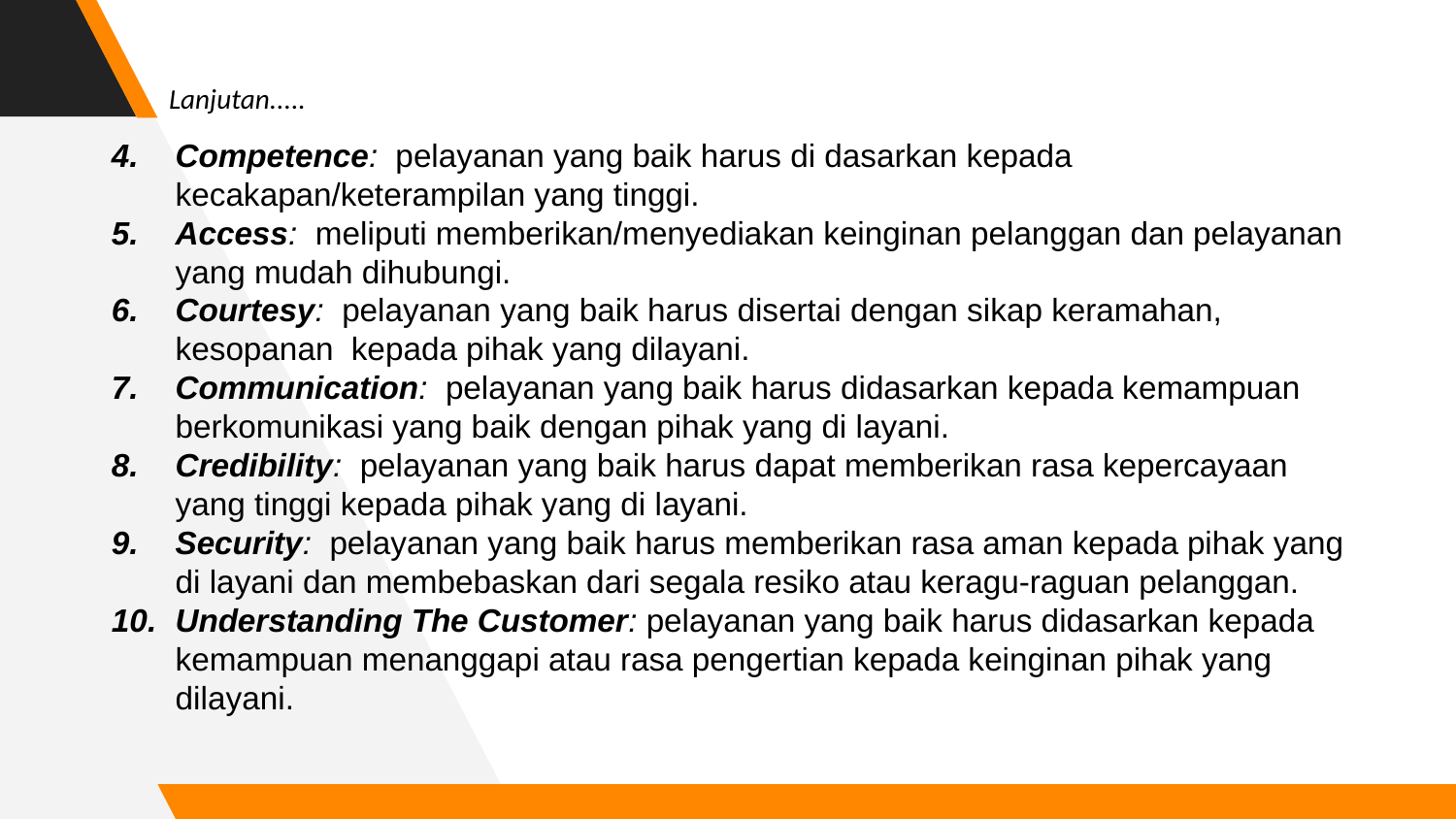

Lanjutan.....
Competence:  pelayanan yang baik harus di dasarkan kepada kecakapan/keterampilan yang tinggi.
Access:  meliputi memberikan/menyediakan keinginan pelanggan dan pelayanan yang mudah dihubungi.
Courtesy:  pelayanan yang baik harus disertai dengan sikap keramahan, kesopanan  kepada pihak yang dilayani.
Communication:  pelayanan yang baik harus didasarkan kepada kemampuan berkomunikasi yang baik dengan pihak yang di layani.
Credibility:  pelayanan yang baik harus dapat memberikan rasa kepercayaan yang tinggi kepada pihak yang di layani.
Security:  pelayanan yang baik harus memberikan rasa aman kepada pihak yang di layani dan membebaskan dari segala resiko atau keragu-raguan pelanggan.
Understanding The Customer: pelayanan yang baik harus didasarkan kepada kemampuan menanggapi atau rasa pengertian kepada keinginan pihak yang dilayani.